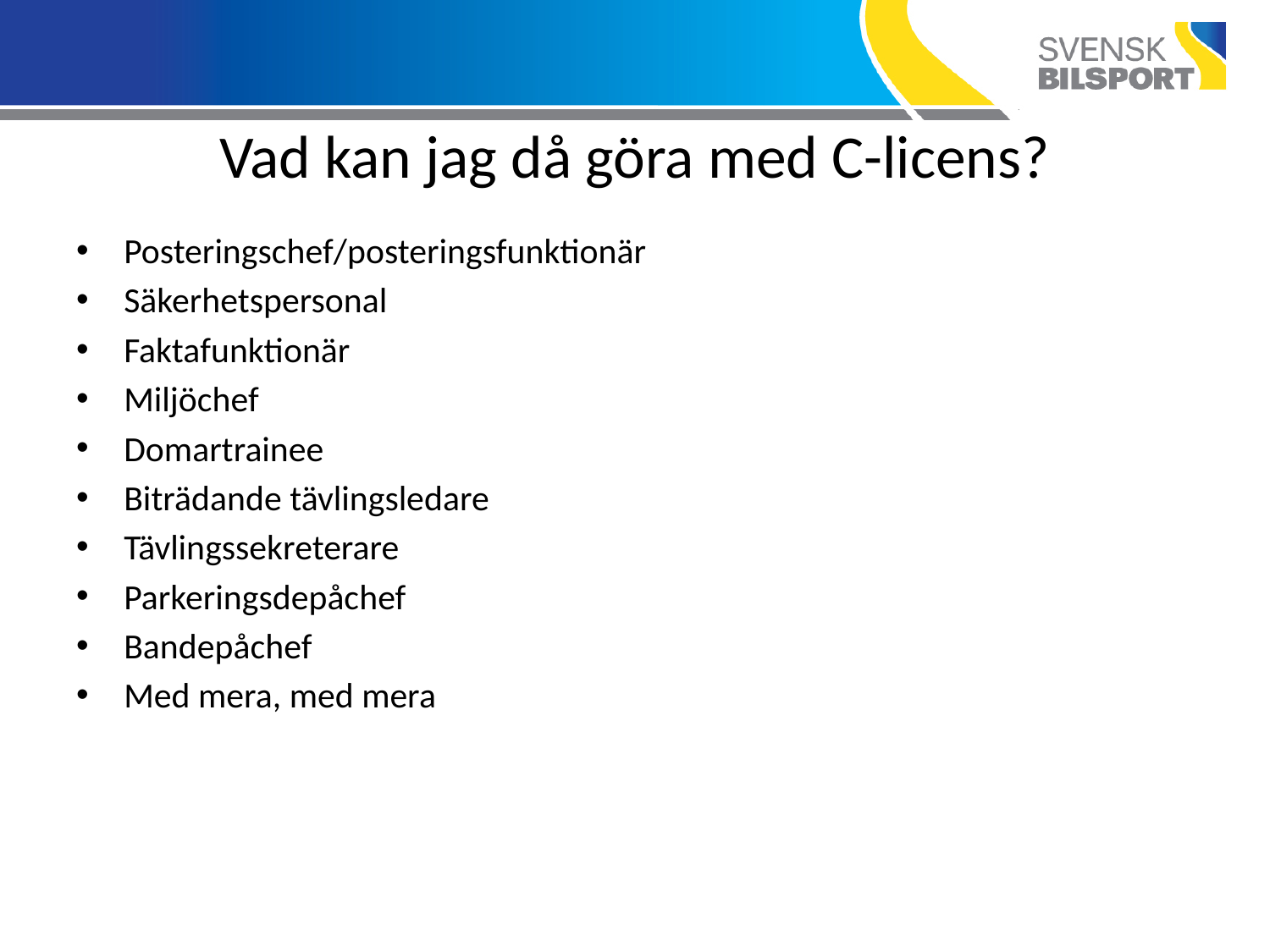

# Vad kan jag då göra med C-licens?
Posteringschef/posteringsfunktionär
Säkerhetspersonal
Faktafunktionär
Miljöchef
Domartrainee
Biträdande tävlingsledare
Tävlingssekreterare
Parkeringsdepåchef
Bandepåchef
Med mera, med mera